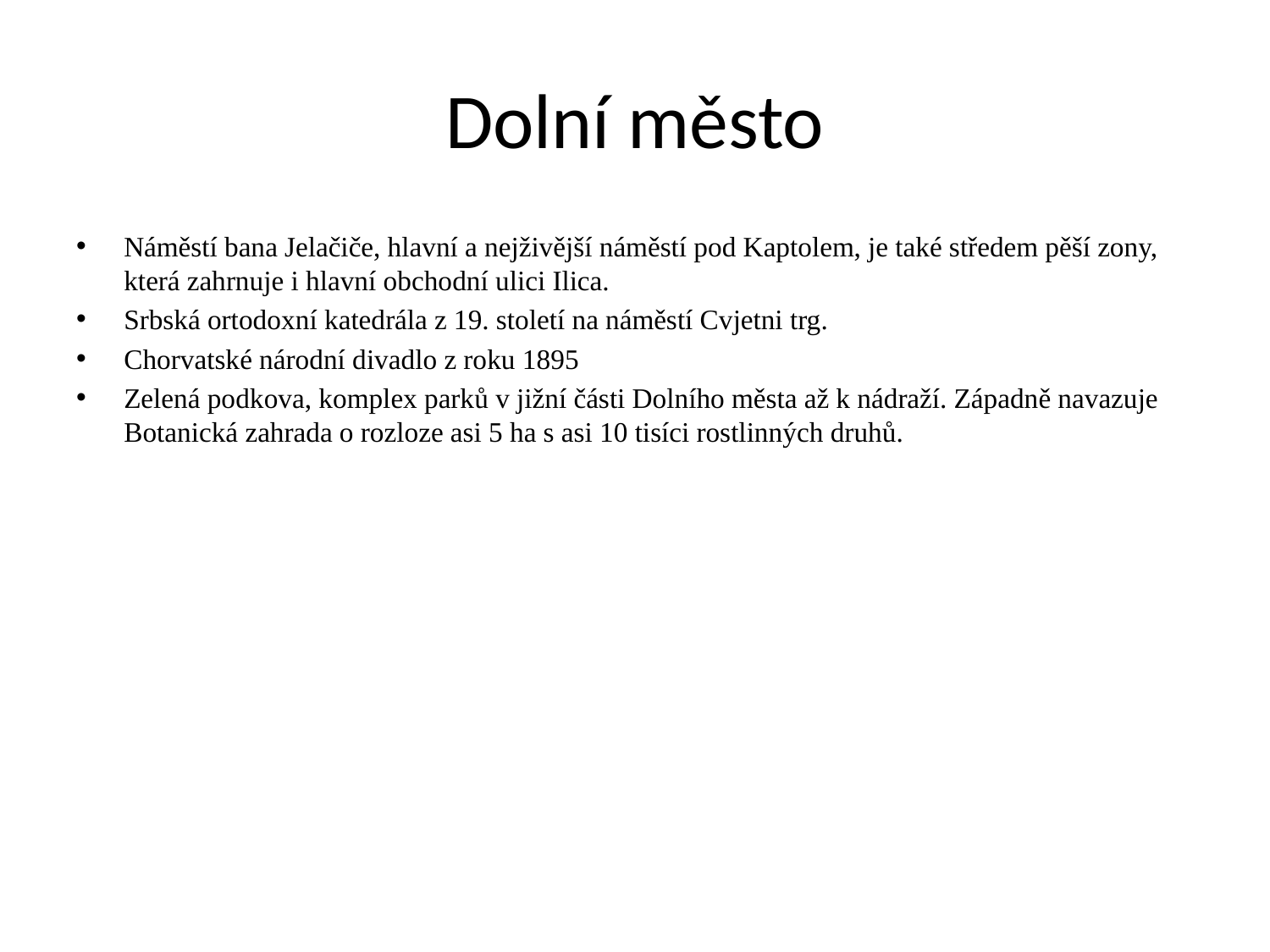

# Dolní město
Náměstí bana Jelačiče, hlavní a nejživější náměstí pod Kaptolem, je také středem pěší zony, která zahrnuje i hlavní obchodní ulici Ilica.
Srbská ortodoxní katedrála z 19. století na náměstí Cvjetni trg.
Chorvatské národní divadlo z roku 1895
Zelená podkova, komplex parků v jižní části Dolního města až k nádraží. Západně navazuje Botanická zahrada o rozloze asi 5 ha s asi 10 tisíci rostlinných druhů.